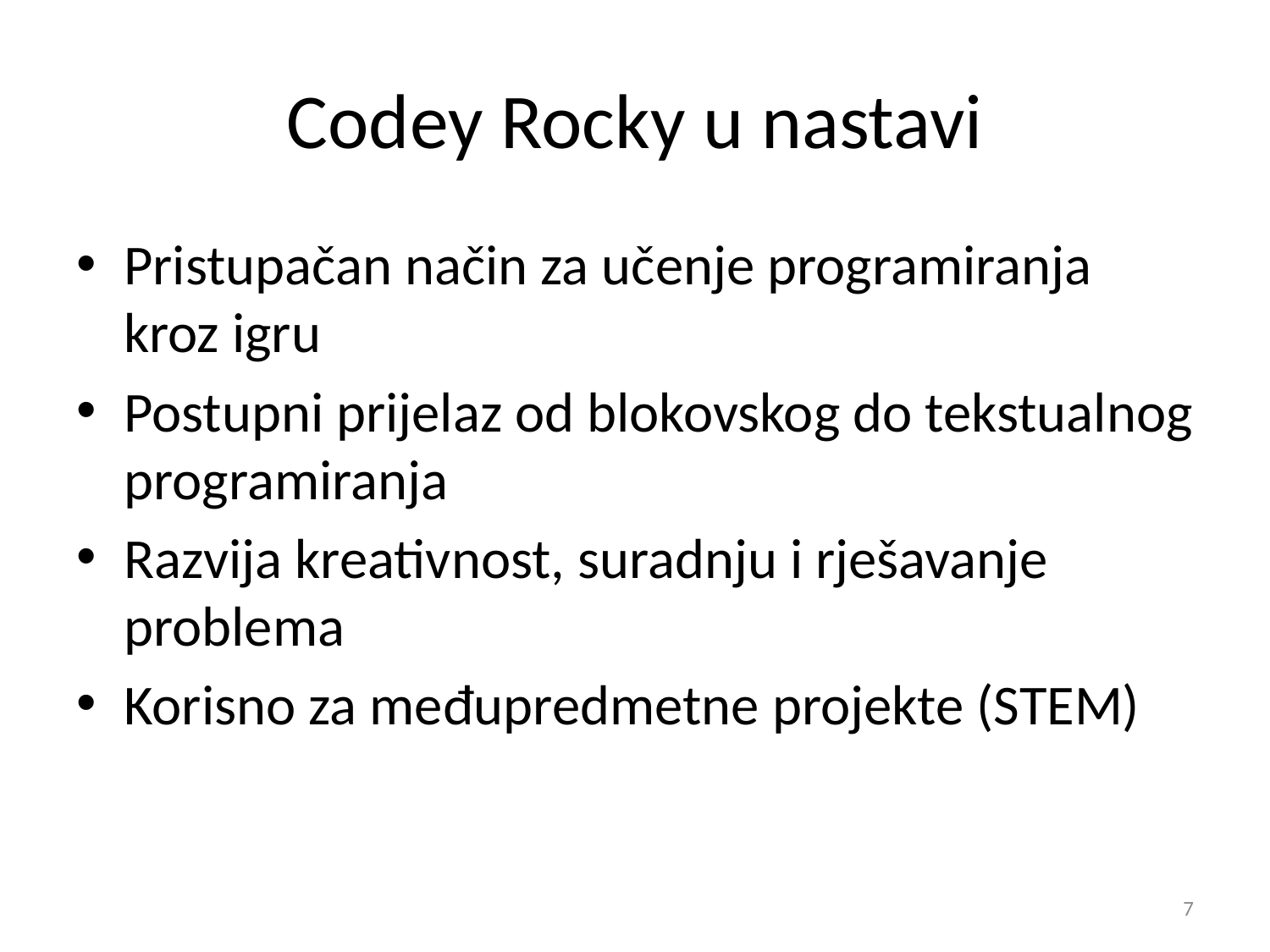

# Codey Rocky u nastavi
Pristupačan način za učenje programiranja kroz igru
Postupni prijelaz od blokovskog do tekstualnog programiranja
Razvija kreativnost, suradnju i rješavanje problema
Korisno za međupredmetne projekte (STEM)

7